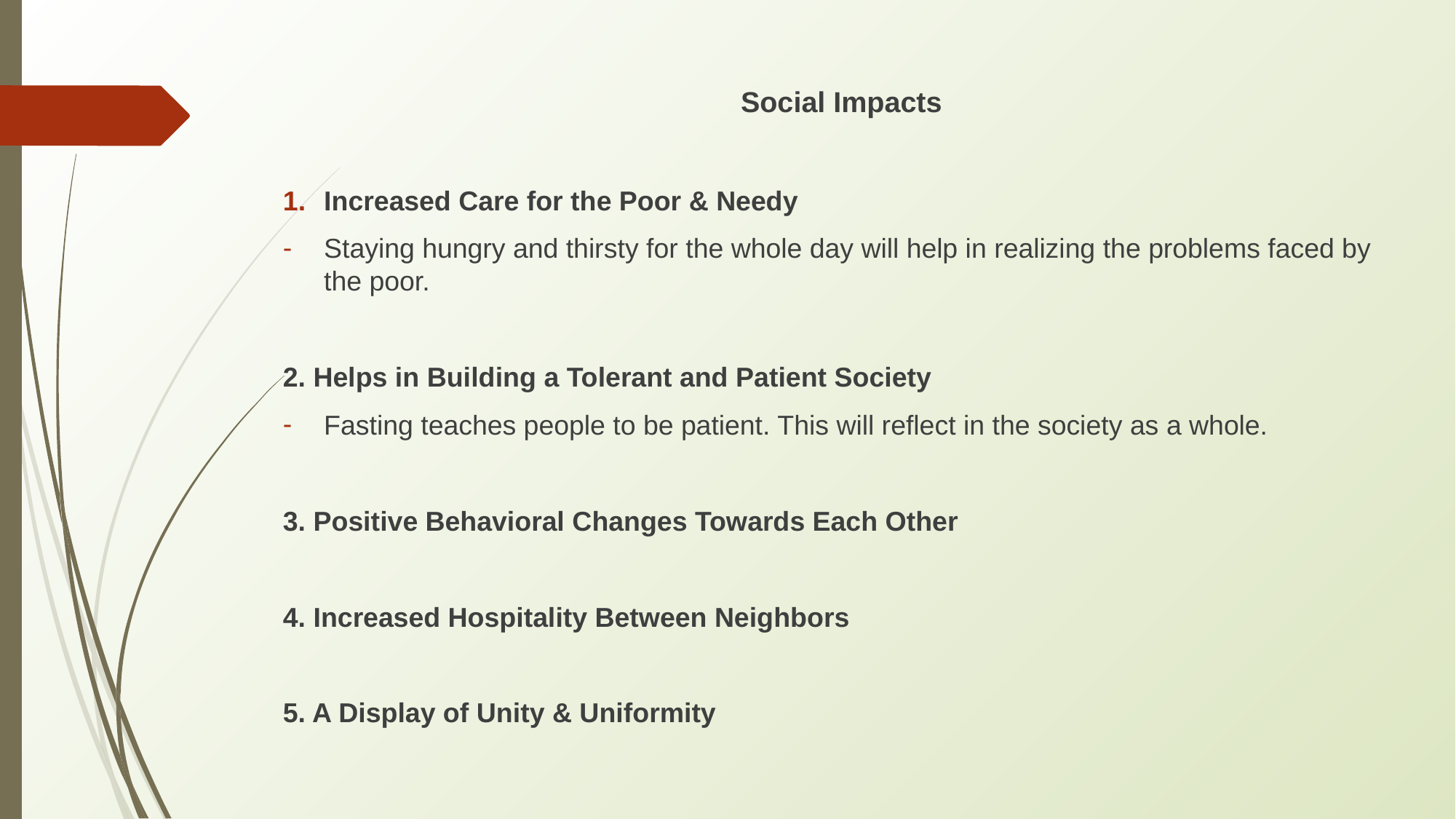

Social Impacts

Increased Care for the Poor & Needy
Staying hungry and thirsty for the whole day will help in realizing the problems faced by the poor.

2. Helps in Building a Tolerant and Patient Society
Fasting teaches people to be patient. This will reflect in the society as a whole.

3. Positive Behavioral Changes Towards Each Other

4. Increased Hospitality Between Neighbors

5. A Display of Unity & Uniformity